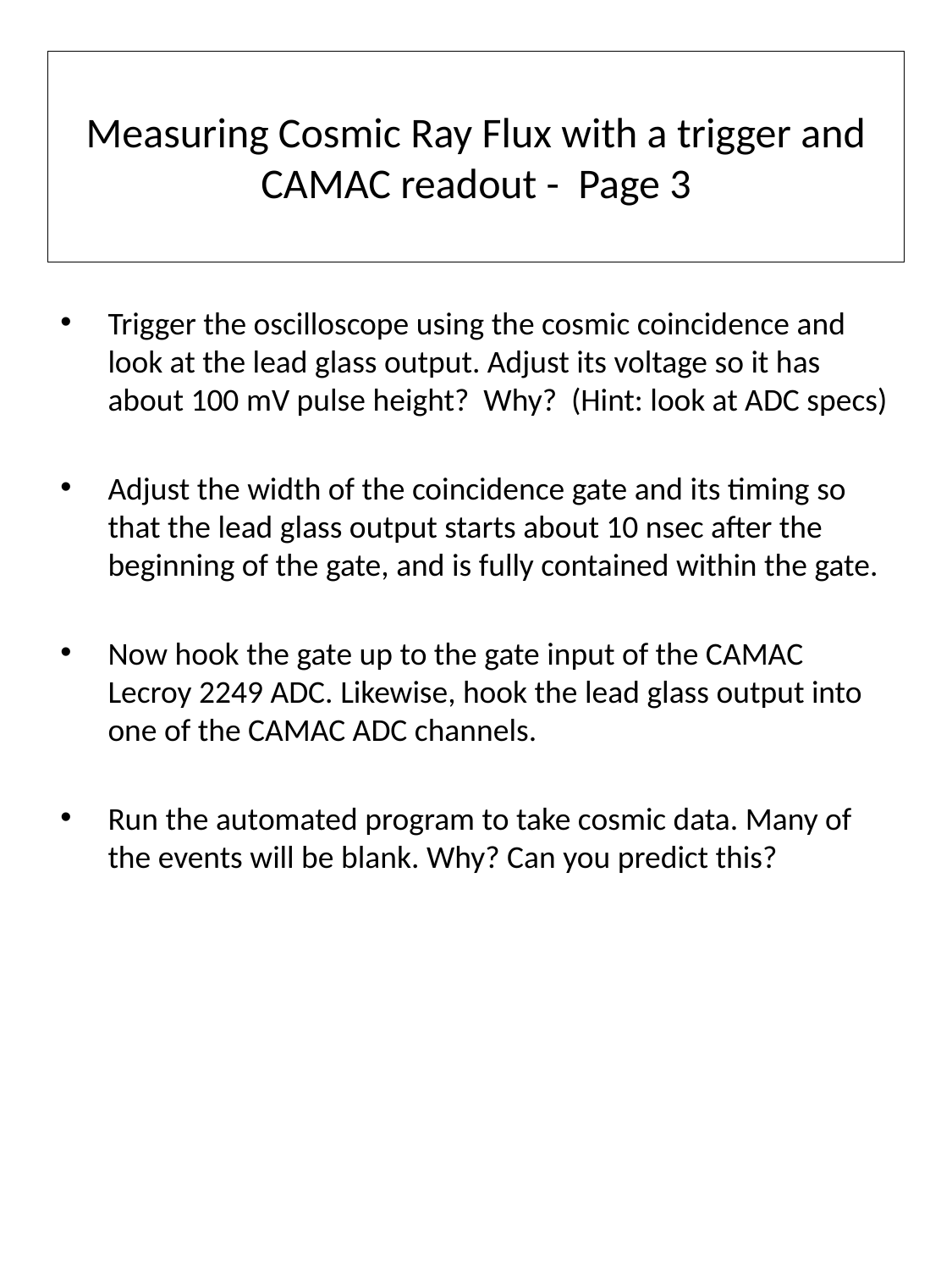

# Measuring Cosmic Ray Flux with a trigger and CAMAC readout -  Page 3
Trigger the oscilloscope using the cosmic coincidence and look at the lead glass output. Adjust its voltage so it has about 100 mV pulse height?  Why?  (Hint: look at ADC specs)

Adjust the width of the coincidence gate and its timing so that the lead glass output starts about 10 nsec after the beginning of the gate, and is fully contained within the gate.

Now hook the gate up to the gate input of the CAMAC Lecroy 2249 ADC. Likewise, hook the lead glass output into one of the CAMAC ADC channels.

Run the automated program to take cosmic data. Many of the events will be blank. Why? Can you predict this?